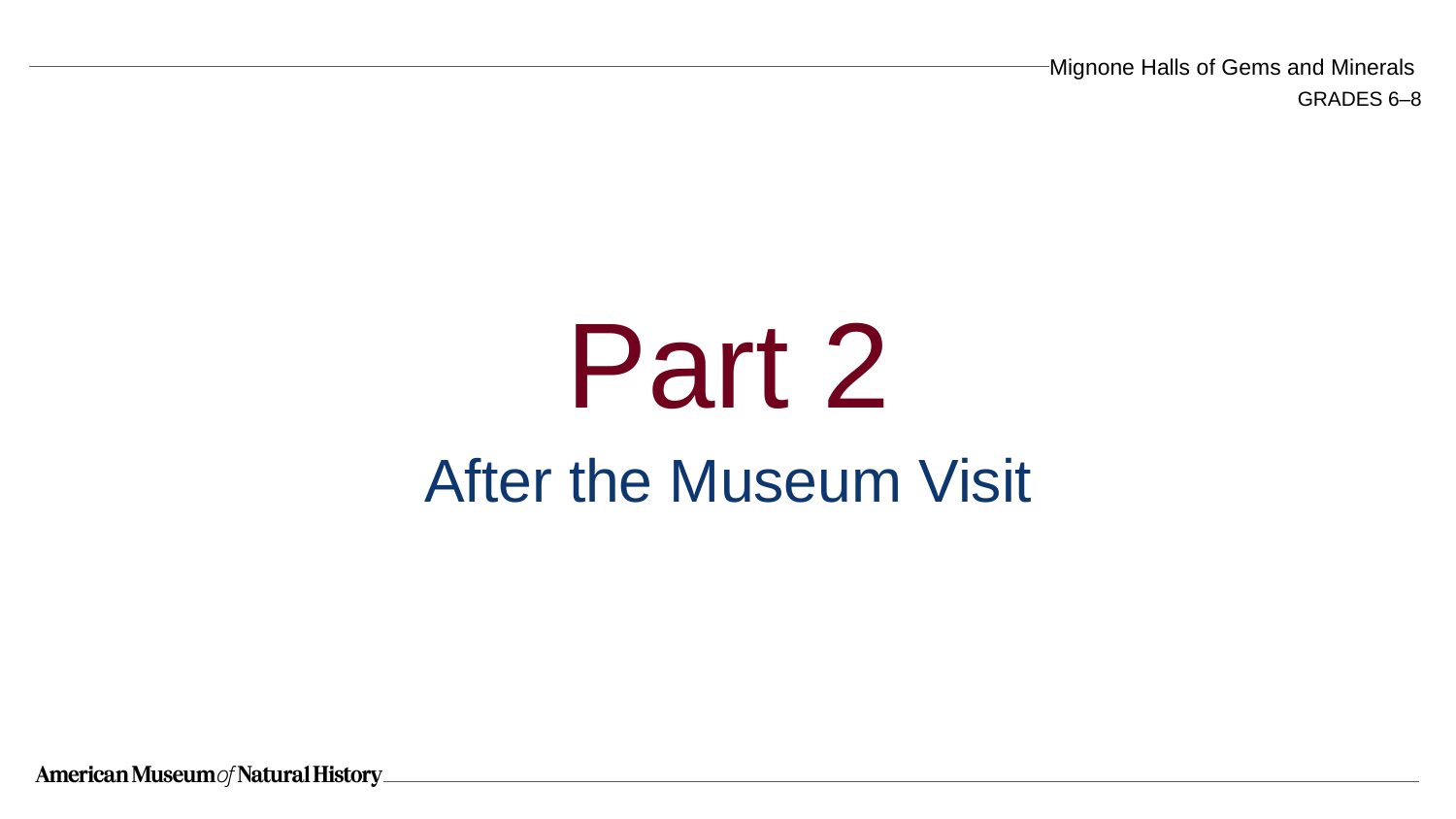

Mignone Halls of Gems and Minerals
GRADES 6–8
# Part 2
After the Museum Visit